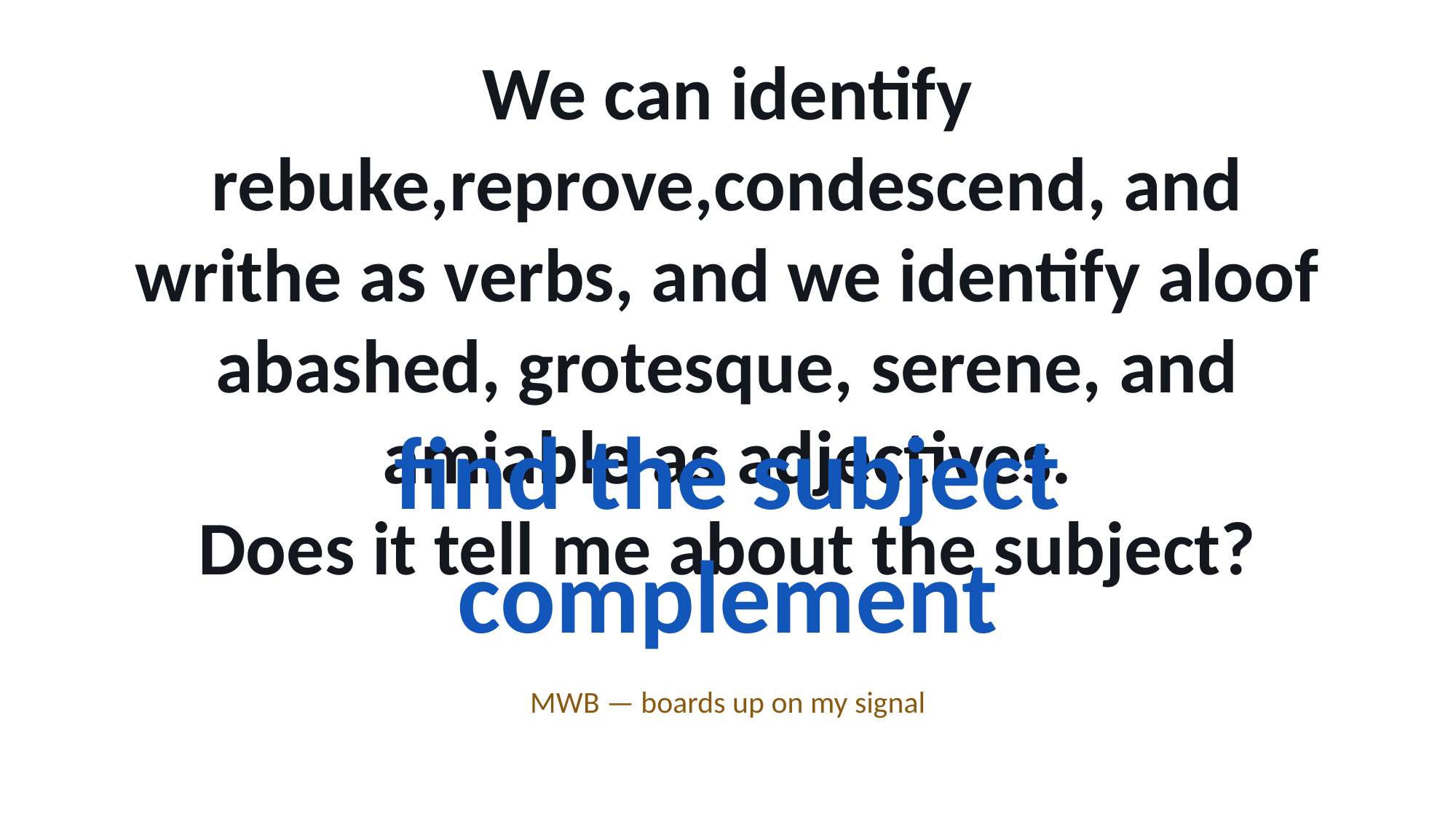

We can identify rebuke,reprove,condescend, and writhe as verbs, and we identify aloof abashed, grotesque, serene, and amiable as adjectives.
Does it tell me about the subject?
find the subject complement
MWB — boards up on my signal